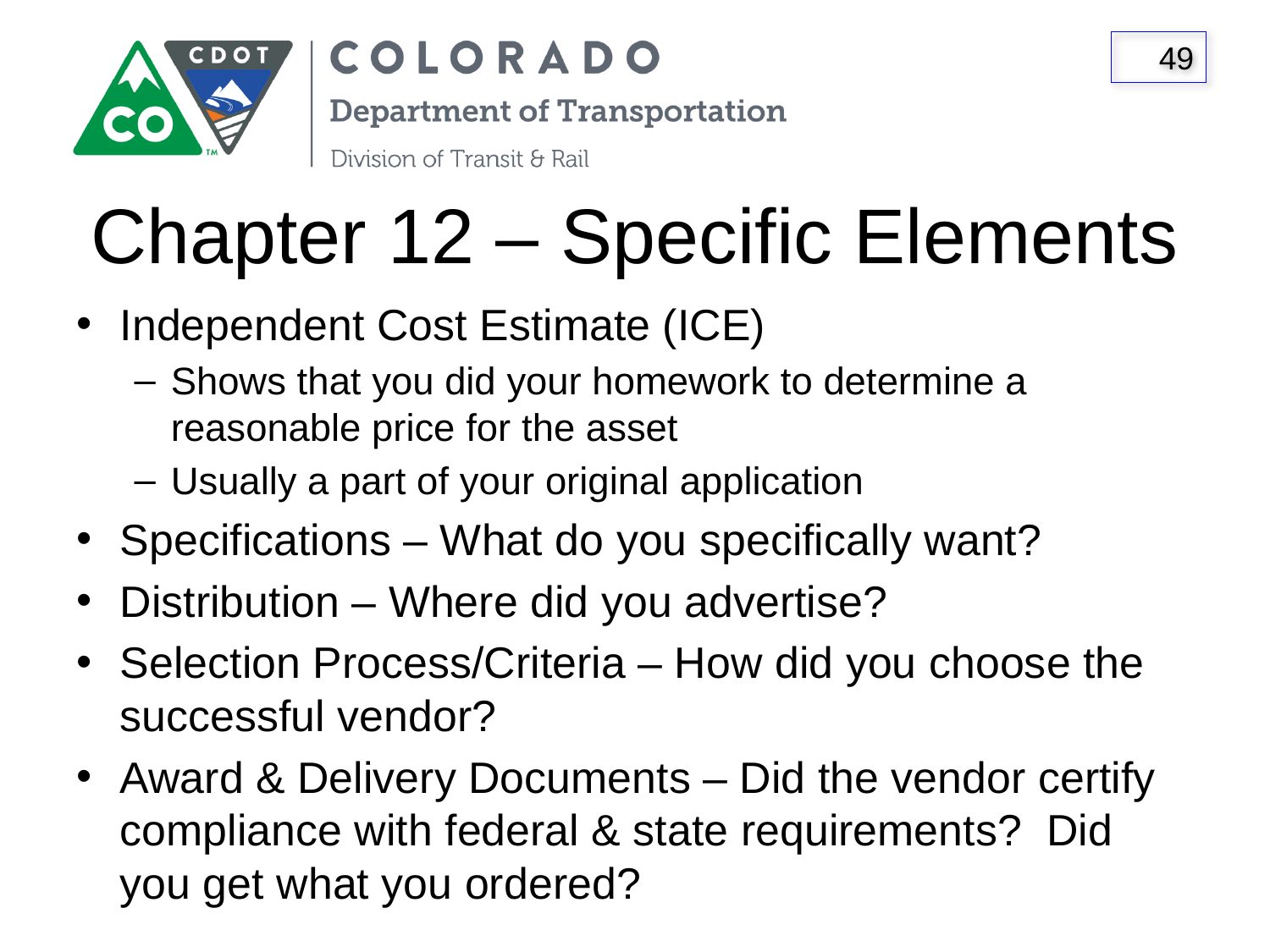

# Chapter 12 – Specific Elements
Independent Cost Estimate (ICE)
Shows that you did your homework to determine a reasonable price for the asset
Usually a part of your original application
Specifications – What do you specifically want?
Distribution – Where did you advertise?
Selection Process/Criteria – How did you choose the successful vendor?
Award & Delivery Documents – Did the vendor certify compliance with federal & state requirements?  Did you get what you ordered?